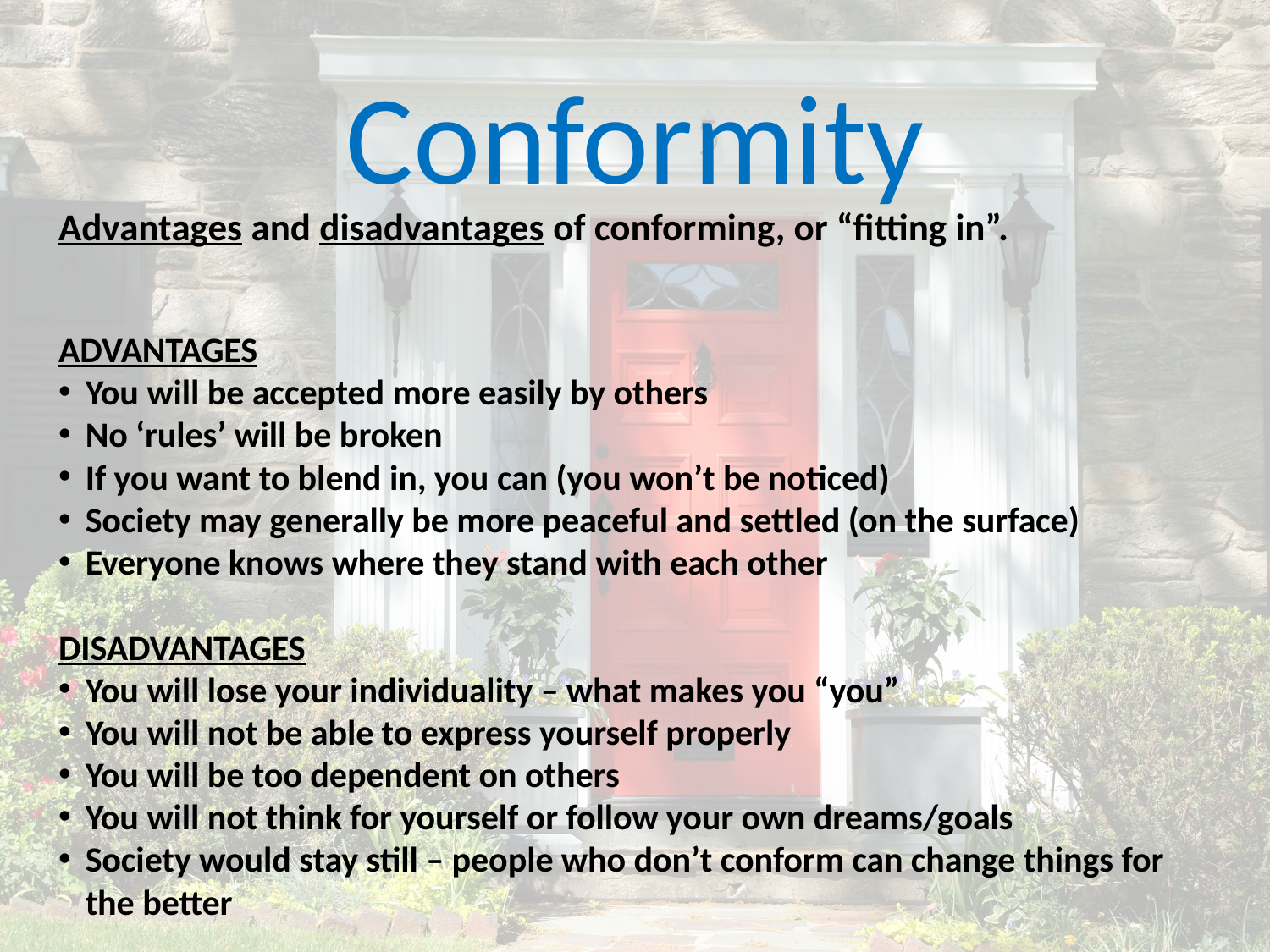

# Conformity
Advantages and disadvantages of conforming, or “fitting in”.

ADVANTAGES
You will be accepted more easily by others
No ‘rules’ will be broken
If you want to blend in, you can (you won’t be noticed)
Society may generally be more peaceful and settled (on the surface)
Everyone knows where they stand with each other

DISADVANTAGES
You will lose your individuality – what makes you “you”
You will not be able to express yourself properly
You will be too dependent on others
You will not think for yourself or follow your own dreams/goals
Society would stay still – people who don’t conform can change things for the better